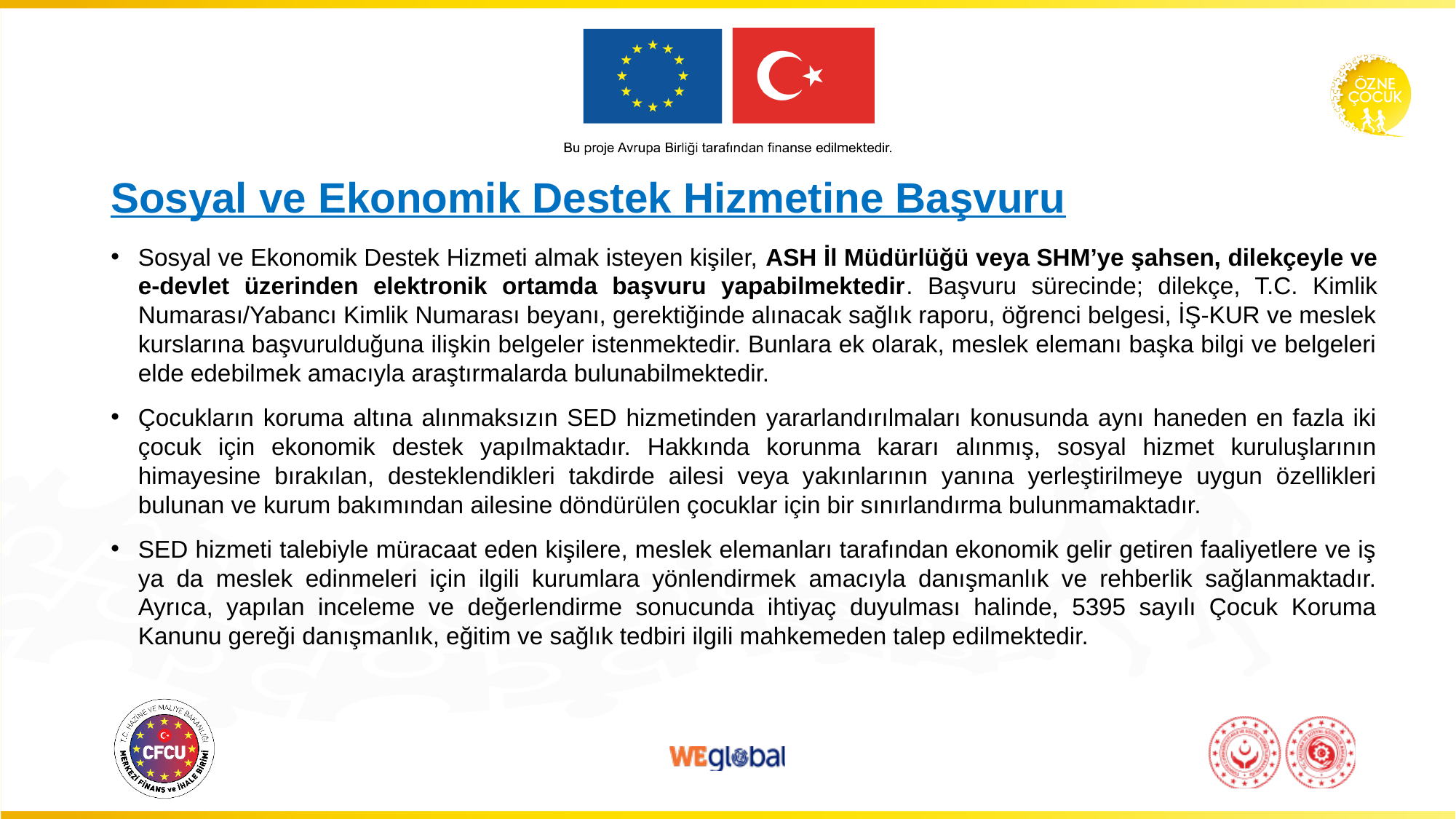

# Sosyal ve Ekonomik Destek Hizmetine Başvuru
Sosyal ve Ekonomik Destek Hizmeti almak isteyen kişiler, ASH İl Müdürlüğü veya SHM’ye şahsen, dilekçeyle ve e-devlet üzerinden elektronik ortamda başvuru yapabilmektedir. Başvuru sürecinde; dilekçe, T.C. Kimlik Numarası/Yabancı Kimlik Numarası beyanı, gerektiğinde alınacak sağlık raporu, öğrenci belgesi, İŞ-KUR ve meslek kurslarına başvurulduğuna ilişkin belgeler istenmektedir. Bunlara ek olarak, meslek elemanı başka bilgi ve belgeleri elde edebilmek amacıyla araştırmalarda bulunabilmektedir.
Çocukların koruma altına alınmaksızın SED hizmetinden yararlandırılmaları konusunda aynı haneden en fazla iki çocuk için ekonomik destek yapılmaktadır. Hakkında korunma kararı alınmış, sosyal hizmet kuruluşlarının himayesine bırakılan, desteklendikleri takdirde ailesi veya yakınlarının yanına yerleştirilmeye uygun özellikleri bulunan ve kurum bakımından ailesine döndürülen çocuklar için bir sınırlandırma bulunmamaktadır.
SED hizmeti talebiyle müracaat eden kişilere, meslek elemanları tarafından ekonomik gelir getiren faaliyetlere ve iş ya da meslek edinmeleri için ilgili kurumlara yönlendirmek amacıyla danışmanlık ve rehberlik sağlanmaktadır. Ayrıca, yapılan inceleme ve değerlendirme sonucunda ihtiyaç duyulması halinde, 5395 sayılı Çocuk Koruma Kanunu gereği danışmanlık, eğitim ve sağlık tedbiri ilgili mahkemeden talep edilmektedir.